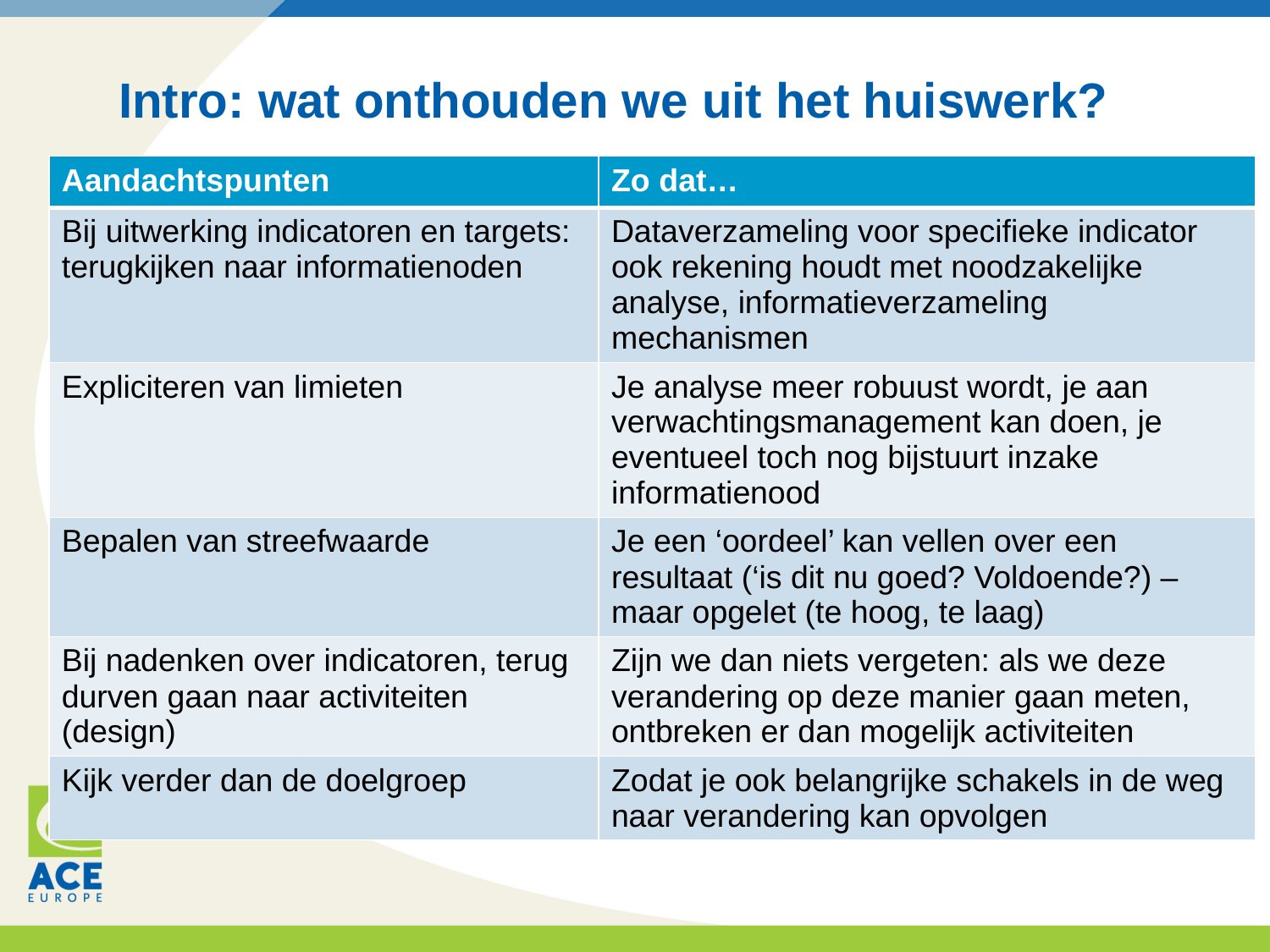

# Intro: wat onthouden we uit het huiswerk?
| Aandachtspunten | Zo dat… |
| --- | --- |
| Bij uitwerking indicatoren en targets: terugkijken naar informatienoden | Dataverzameling voor specifieke indicator ook rekening houdt met noodzakelijke analyse, informatieverzameling mechanismen |
| Expliciteren van limieten | Je analyse meer robuust wordt, je aan verwachtingsmanagement kan doen, je eventueel toch nog bijstuurt inzake informatienood |
| Bepalen van streefwaarde | Je een ‘oordeel’ kan vellen over een resultaat (‘is dit nu goed? Voldoende?) – maar opgelet (te hoog, te laag) |
| Bij nadenken over indicatoren, terug durven gaan naar activiteiten (design) | Zijn we dan niets vergeten: als we deze verandering op deze manier gaan meten, ontbreken er dan mogelijk activiteiten |
| Kijk verder dan de doelgroep | Zodat je ook belangrijke schakels in de weg naar verandering kan opvolgen |